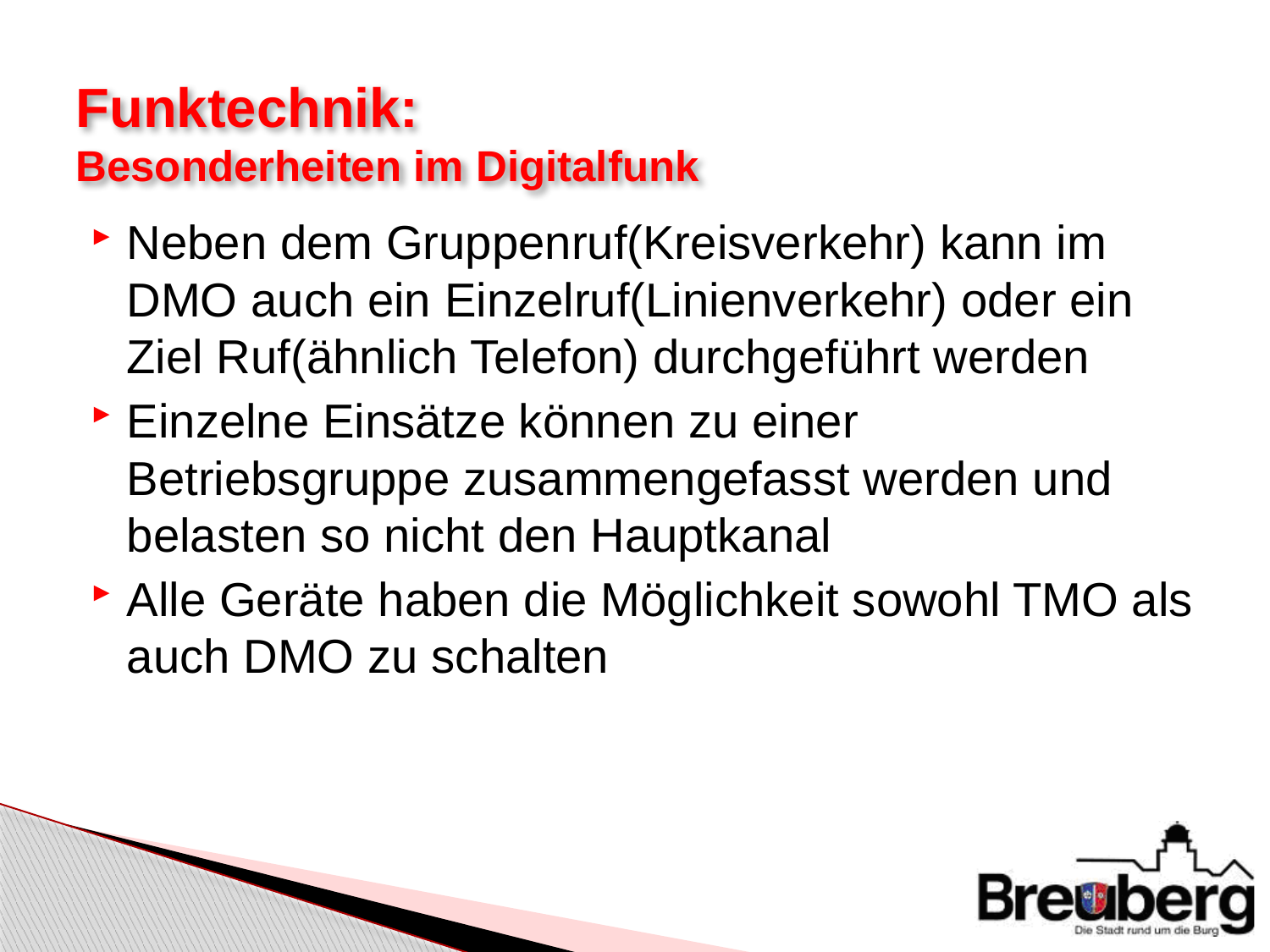

# Funktechnik: Besonderheiten im Digitalfunk
Neben dem Gruppenruf(Kreisverkehr) kann im DMO auch ein Einzelruf(Linienverkehr) oder ein Ziel Ruf(ähnlich Telefon) durchgeführt werden
Einzelne Einsätze können zu einer Betriebsgruppe zusammengefasst werden und belasten so nicht den Hauptkanal
Alle Geräte haben die Möglichkeit sowohl TMO als auch DMO zu schalten